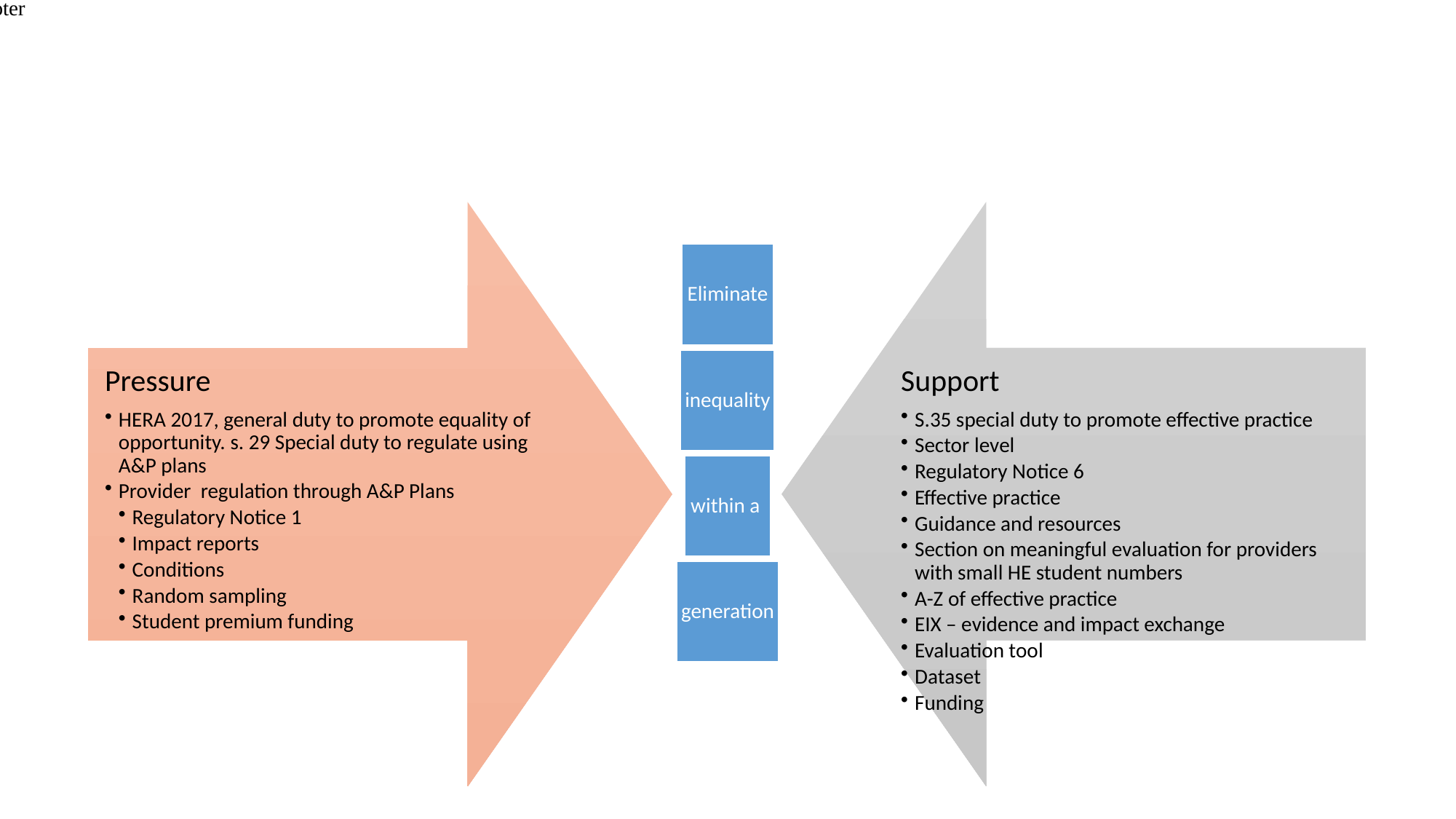

# What we are trying to achieve
footer
Pressure
HERA 2017, general duty to promote equality of opportunity. s. 29 Special duty to regulate using A&P plans
Provider  regulation through A&P Plans
Regulatory Notice 1
Impact reports
Conditions
Random sampling
Student premium funding
Support
S.35 special duty to promote effective practice
Sector level
Regulatory Notice 6
Effective practice
Guidance and resources
Section on meaningful evaluation for providers with small HE student numbers
A-Z of effective practice
EIX – evidence and impact exchange
Evaluation tool
Dataset
Funding
Eliminate
inequality
within a
generation